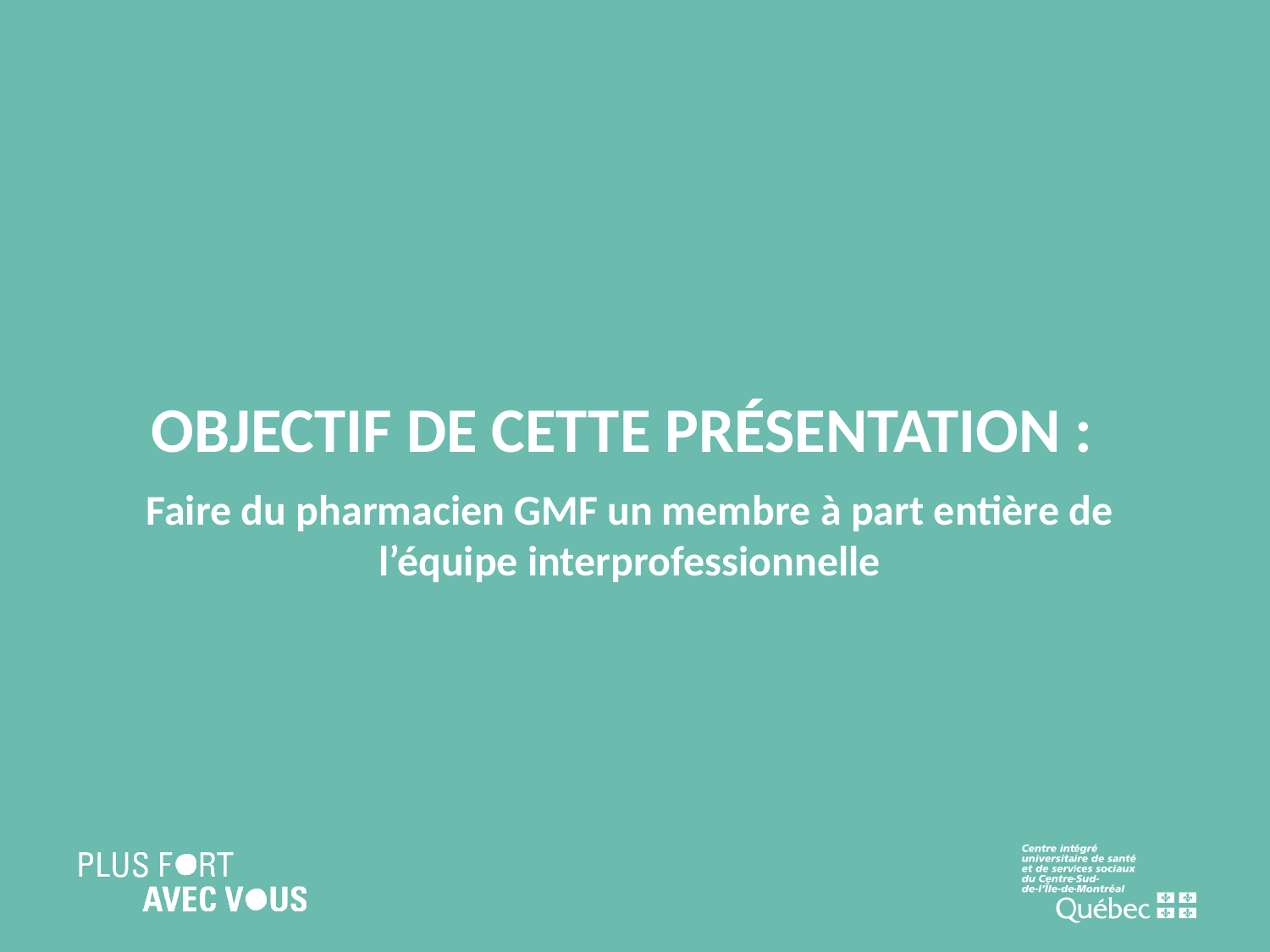

# Objectif de cette présentation :
Faire du pharmacien GMF un membre à part entière de l’équipe interprofessionnelle